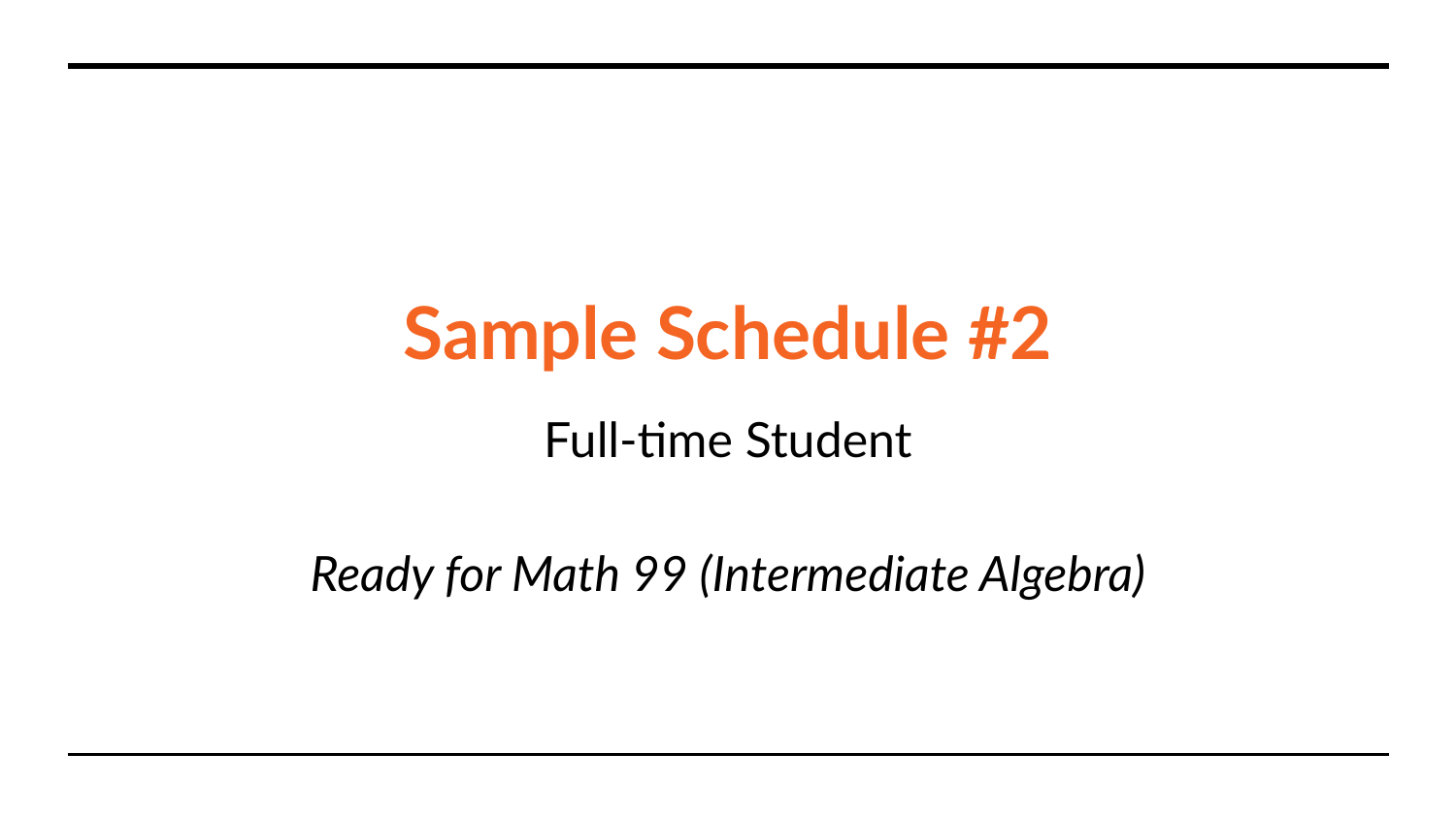

# Sample Schedule #2
Full-time Student
Ready for Math 99 (Intermediate Algebra)